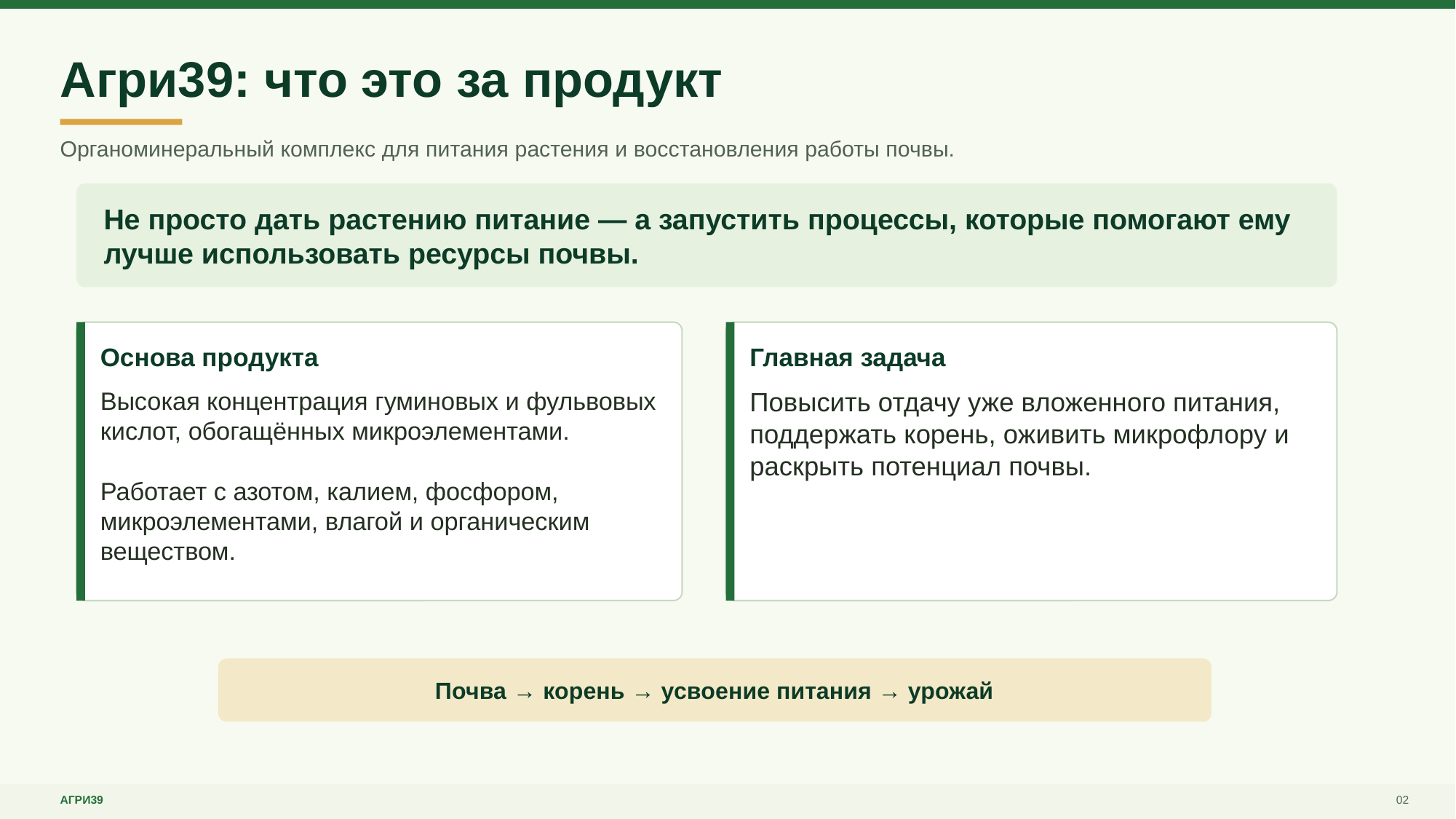

Агри39: что это за продукт

Органоминеральный комплекс для питания растения и восстановления работы почвы.

Не просто дать растению питание — а запустить процессы, которые помогают ему лучше использовать ресурсы почвы.

Основа продукта
Главная задача
Высокая концентрация гуминовых и фульвовых кислот, обогащённых микроэлементами.

Работает с азотом, калием, фосфором, микроэлементами, влагой и органическим веществом.
Повысить отдачу уже вложенного питания, поддержать корень, оживить микрофлору и раскрыть потенциал почвы.

Почва → корень → усвоение питания → урожай

АГРИ39
02